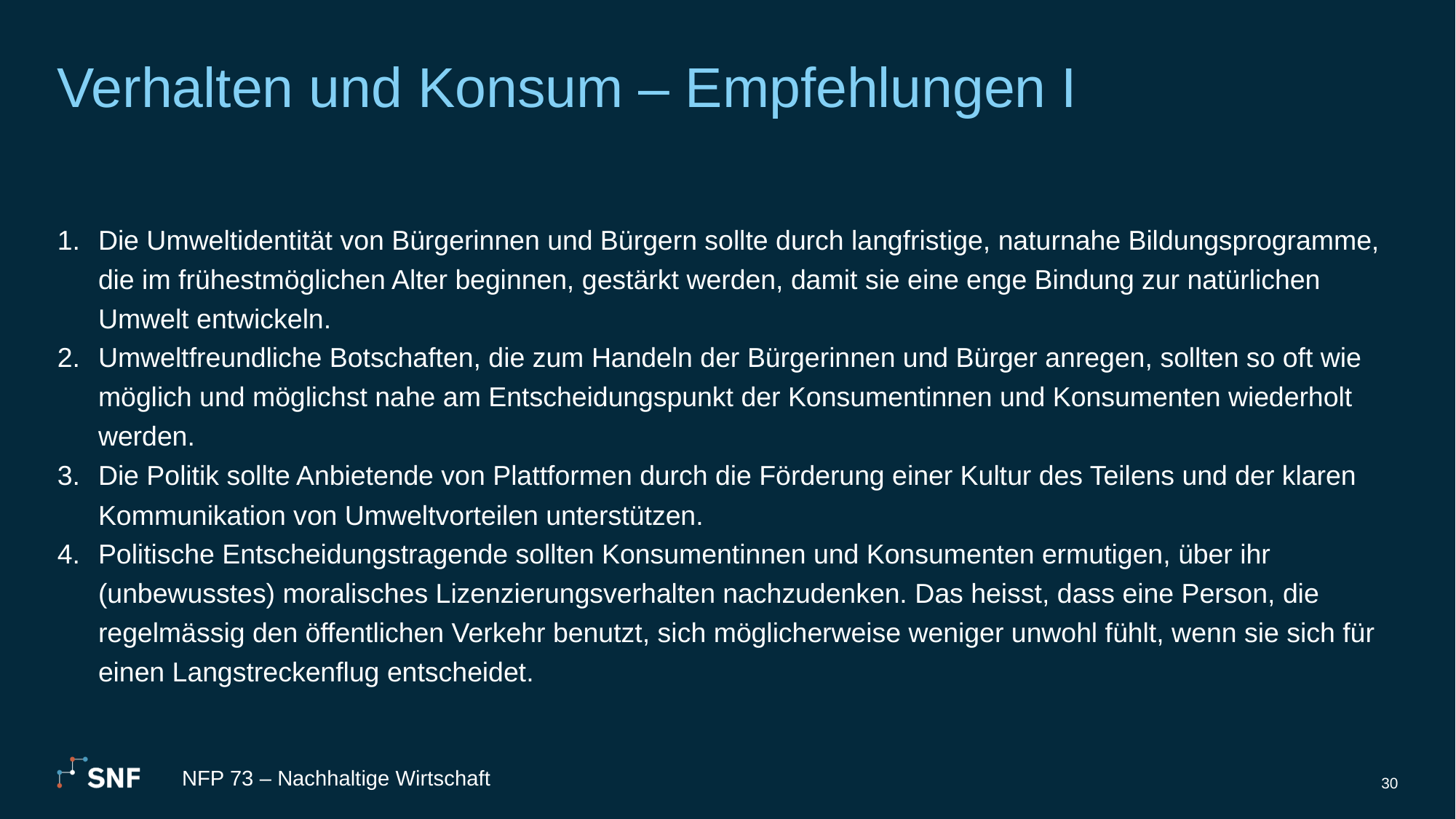

# Verhalten und Konsum – Empfehlungen I
Die Umweltidentität von Bürgerinnen und Bürgern sollte durch langfristige, naturnahe Bildungsprogramme, die im frühestmöglichen Alter beginnen, gestärkt werden, damit sie eine enge Bindung zur natürlichen Umwelt entwickeln.
Umweltfreundliche Botschaften, die zum Handeln der Bürgerinnen und Bürger anregen, sollten so oft wie möglich und möglichst nahe am Entscheidungspunkt der Konsumentinnen und Konsumenten wiederholt werden.
Die Politik sollte Anbietende von Plattformen durch die Förderung einer Kultur des Teilens und der klaren Kommunikation von Umweltvorteilen unterstützen.
Politische Entscheidungstragende sollten Konsumentinnen und Konsumenten ermutigen, über ihr (unbewusstes) moralisches Lizenzierungsverhalten nachzudenken. Das heisst, dass eine Person, die regelmässig den öffentlichen Verkehr benutzt, sich möglicherweise weniger unwohl fühlt, wenn sie sich für einen Langstreckenflug entscheidet.

NFP 73 – Nachhaltige Wirtschaft
30